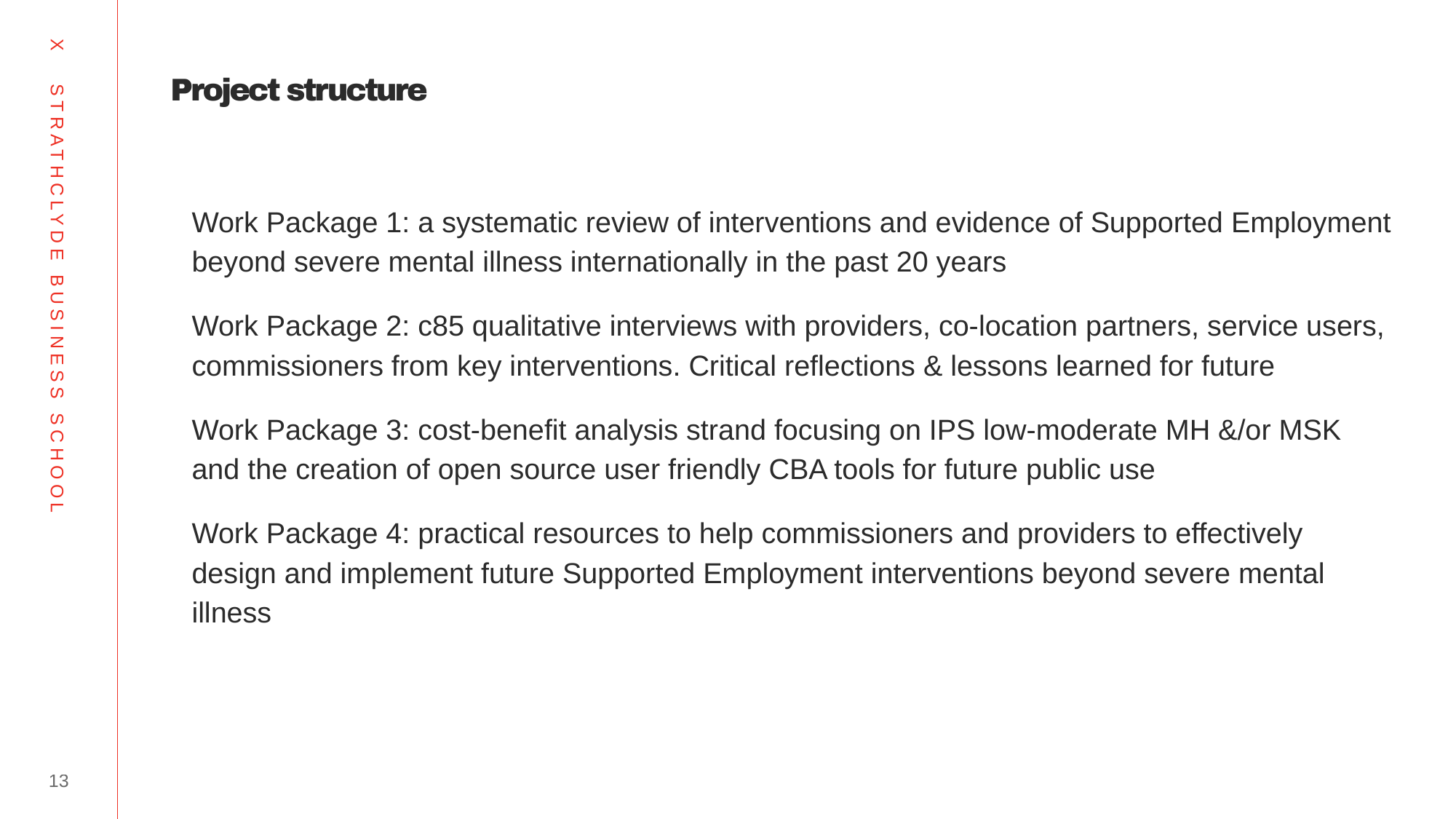

# Project structure
Work Package 1: a systematic review of interventions and evidence of Supported Employment beyond severe mental illness internationally in the past 20 years
Work Package 2: c85 qualitative interviews with providers, co-location partners, service users, commissioners from key interventions. Critical reflections & lessons learned for future
Work Package 3: cost-benefit analysis strand focusing on IPS low-moderate MH &/or MSK and the creation of open source user friendly CBA tools for future public use
Work Package 4: practical resources to help commissioners and providers to effectively design and implement future Supported Employment interventions beyond severe mental illness
13